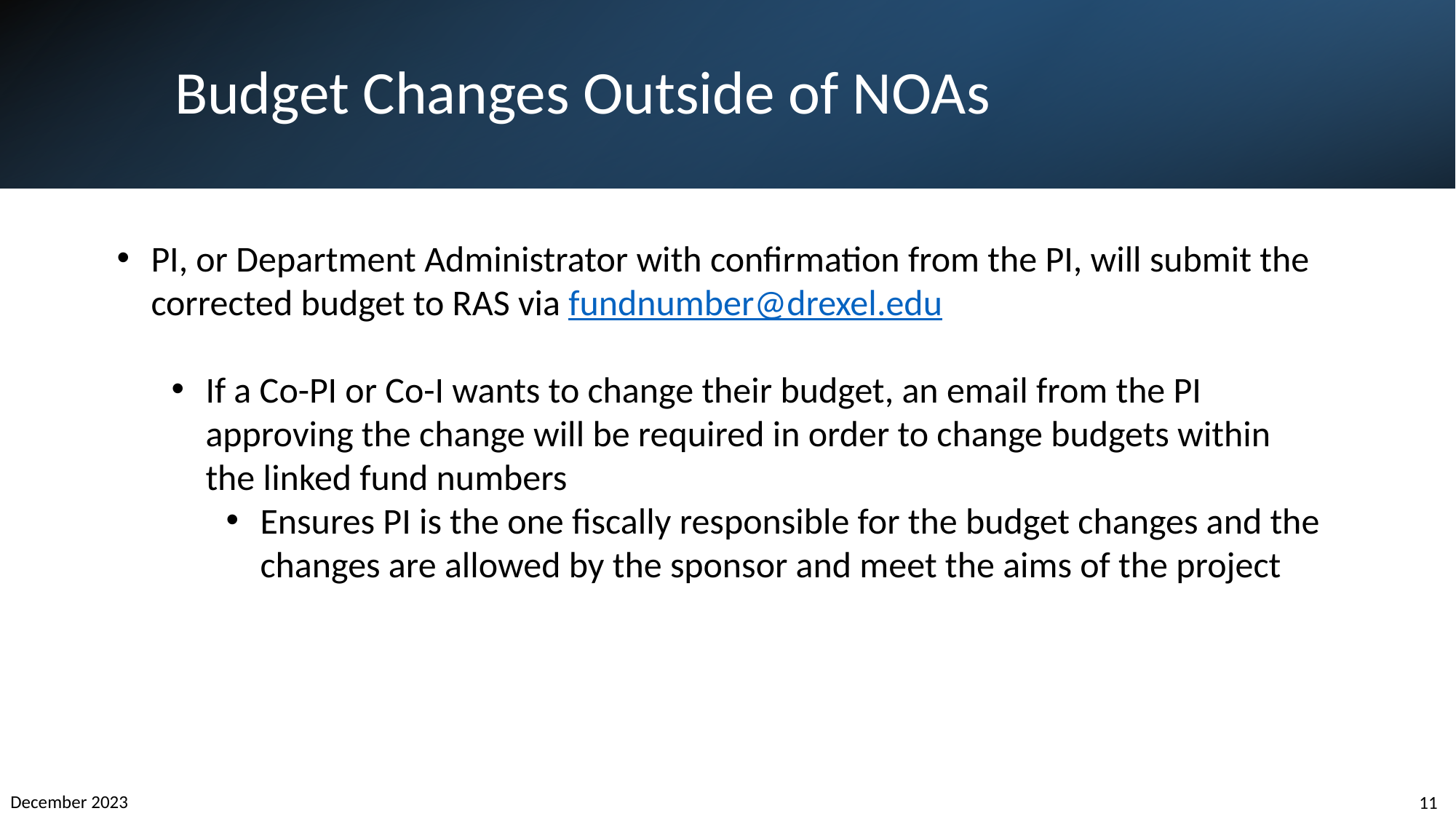

# Budget Changes Outside of NOAs
PI, or Department Administrator with confirmation from the PI, will submit the corrected budget to RAS via fundnumber@drexel.edu

If a Co-PI or Co-I wants to change their budget, an email from the PI approving the change will be required in order to change budgets within the linked fund numbers
Ensures PI is the one fiscally responsible for the budget changes and the changes are allowed by the sponsor and meet the aims of the project

December 2023
11